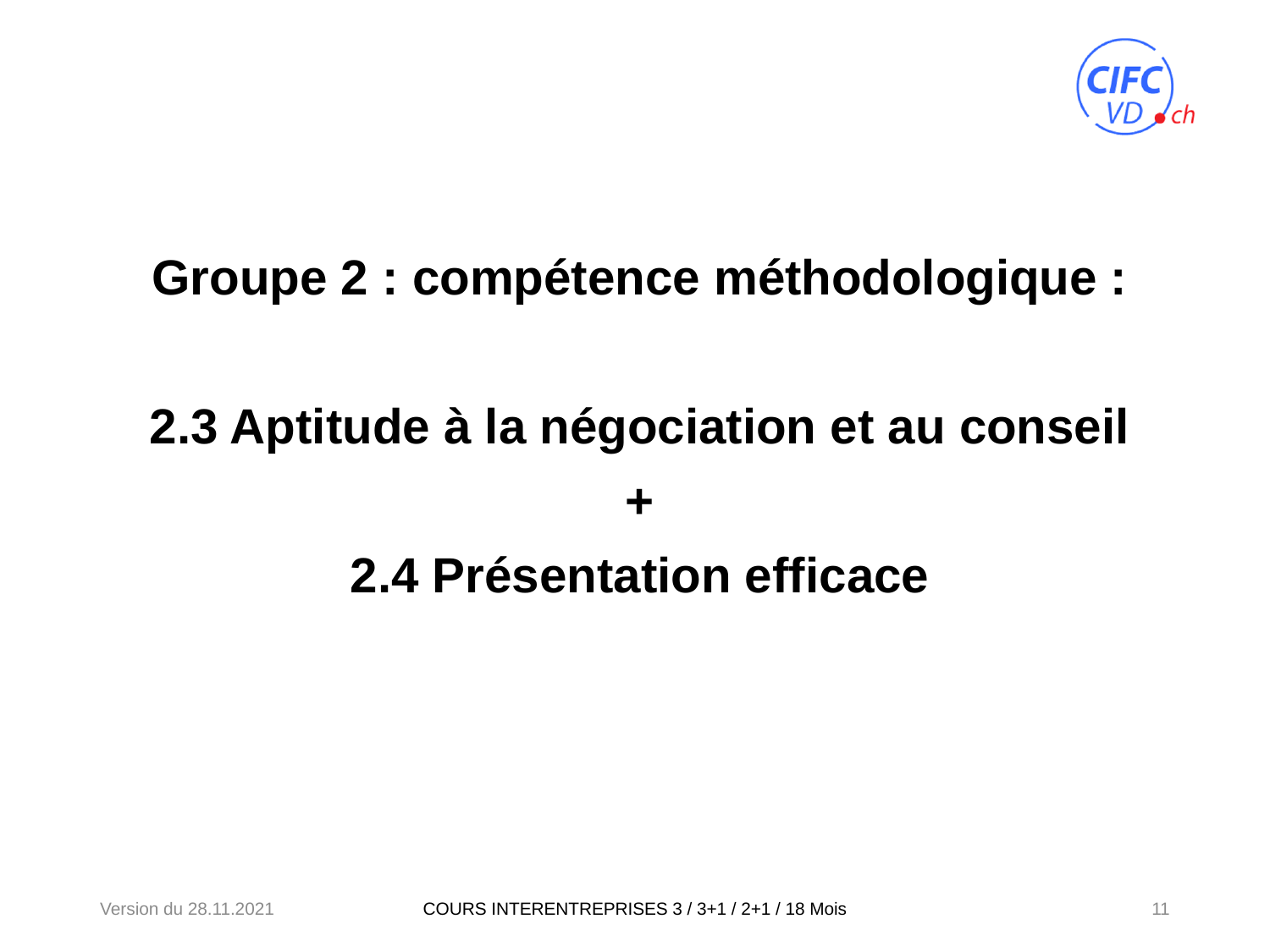

Groupe 2 : compétence méthodologique :

2.3 Aptitude à la négociation et au conseil
+
2.4 Présentation efficace
Version du 28.11.2021
11
COURS INTERENTREPRISES 3 / 3+1 / 2+1 / 18 Mois